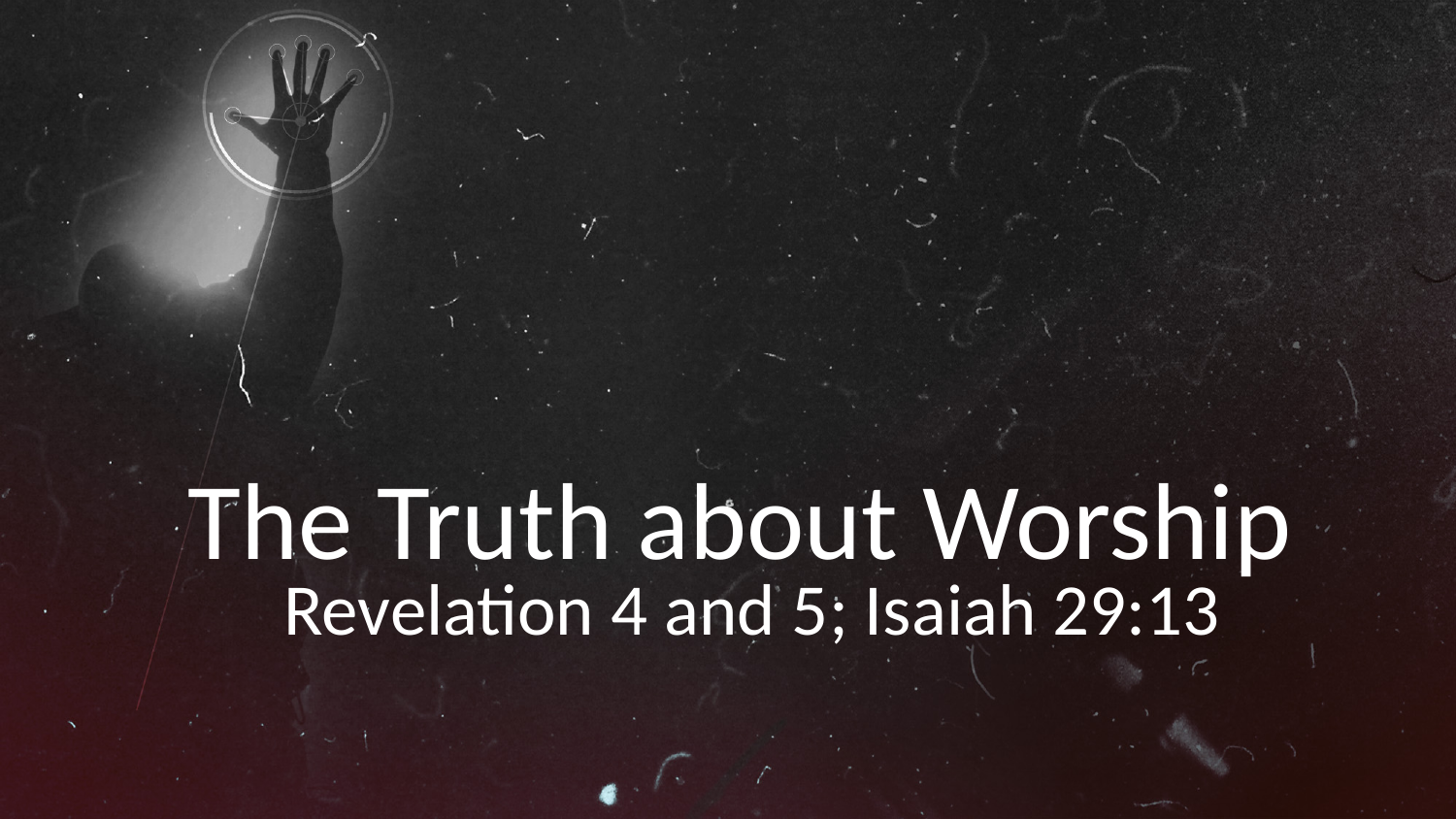

# The Truth about Worship
Revelation 4 and 5; Isaiah 29:13